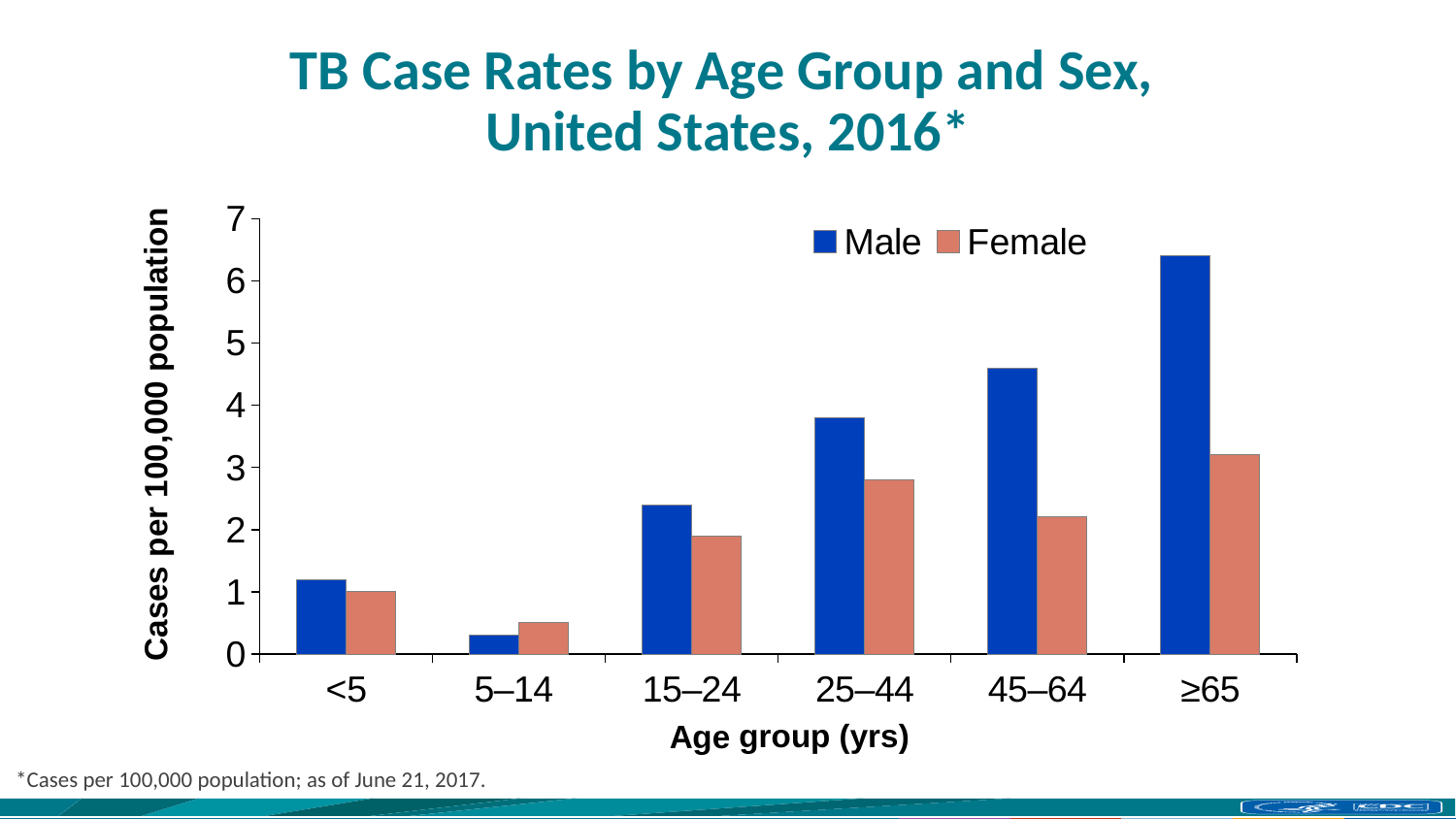

# TB Case Rates by Age Group and Sex, United States, 2016*

### Chart

| Category | Male | Female |
|---|---|---|
| <5 | 1.1987107767341243 | 1.0 |
| 5–14  | 0.3 | 0.5017390474091735 |
| 15–24 | 2.4 | 1.9 |
| 25–44 | 3.8 | 2.8 |
| 45–64 | 4.6 | 2.2 |
| ≥65 | 6.4 | 3.2 |
 Cases per 100,000 population
Age group (yrs)
*Cases per 100,000 population; as of June 21, 2017.